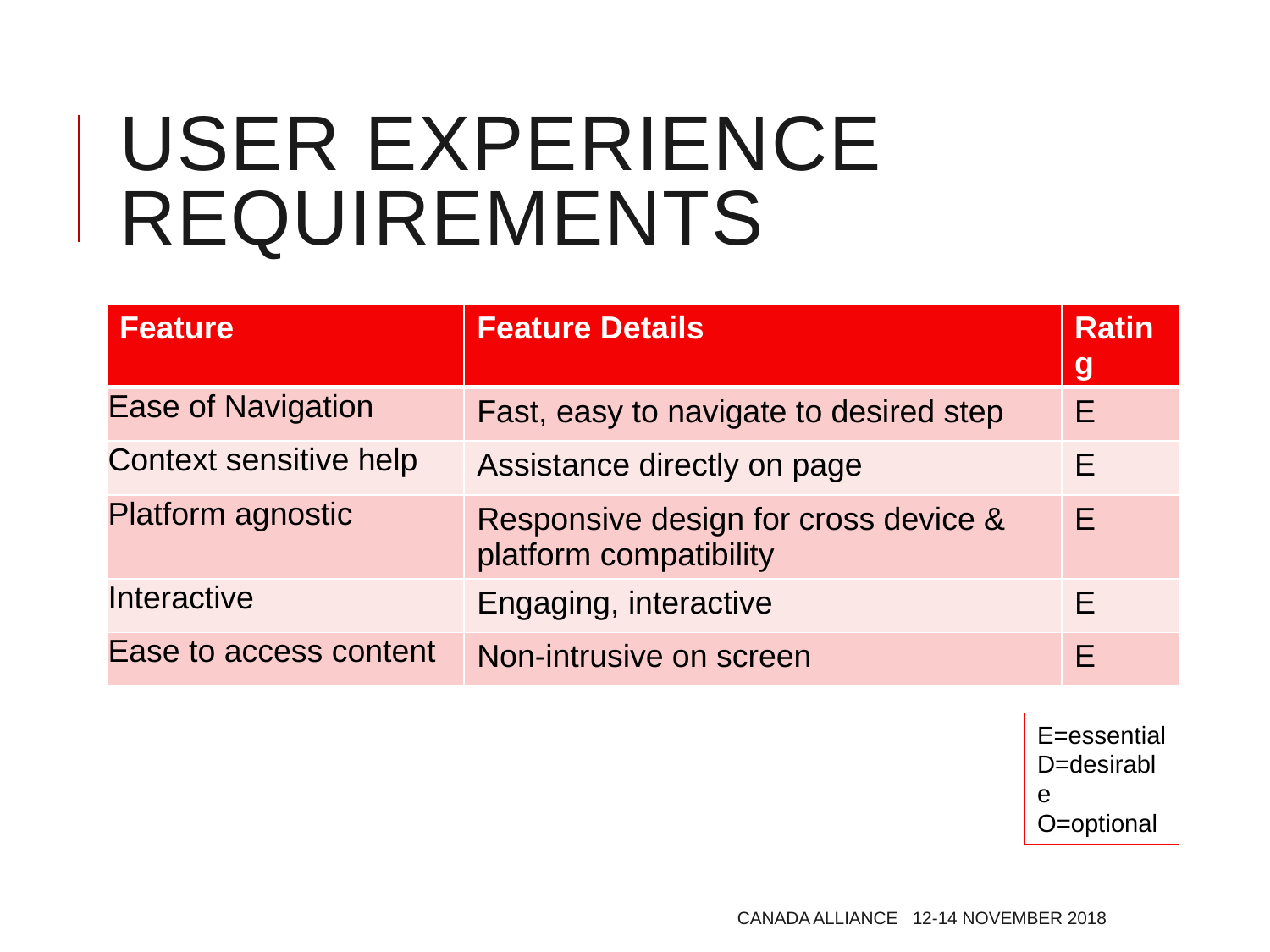

# User experience requirements
| Feature | Feature Details | Rating |
| --- | --- | --- |
| Ease of Navigation | Fast, easy to navigate to desired step | E |
| Context sensitive help | Assistance directly on page | E |
| Platform agnostic | Responsive design for cross device & platform compatibility | E |
| Interactive | Engaging, interactive | E |
| Ease to access content | Non-intrusive on screen | E |
E=essential
D=desirable
O=optional
Canada Alliance   12-14 November 2018